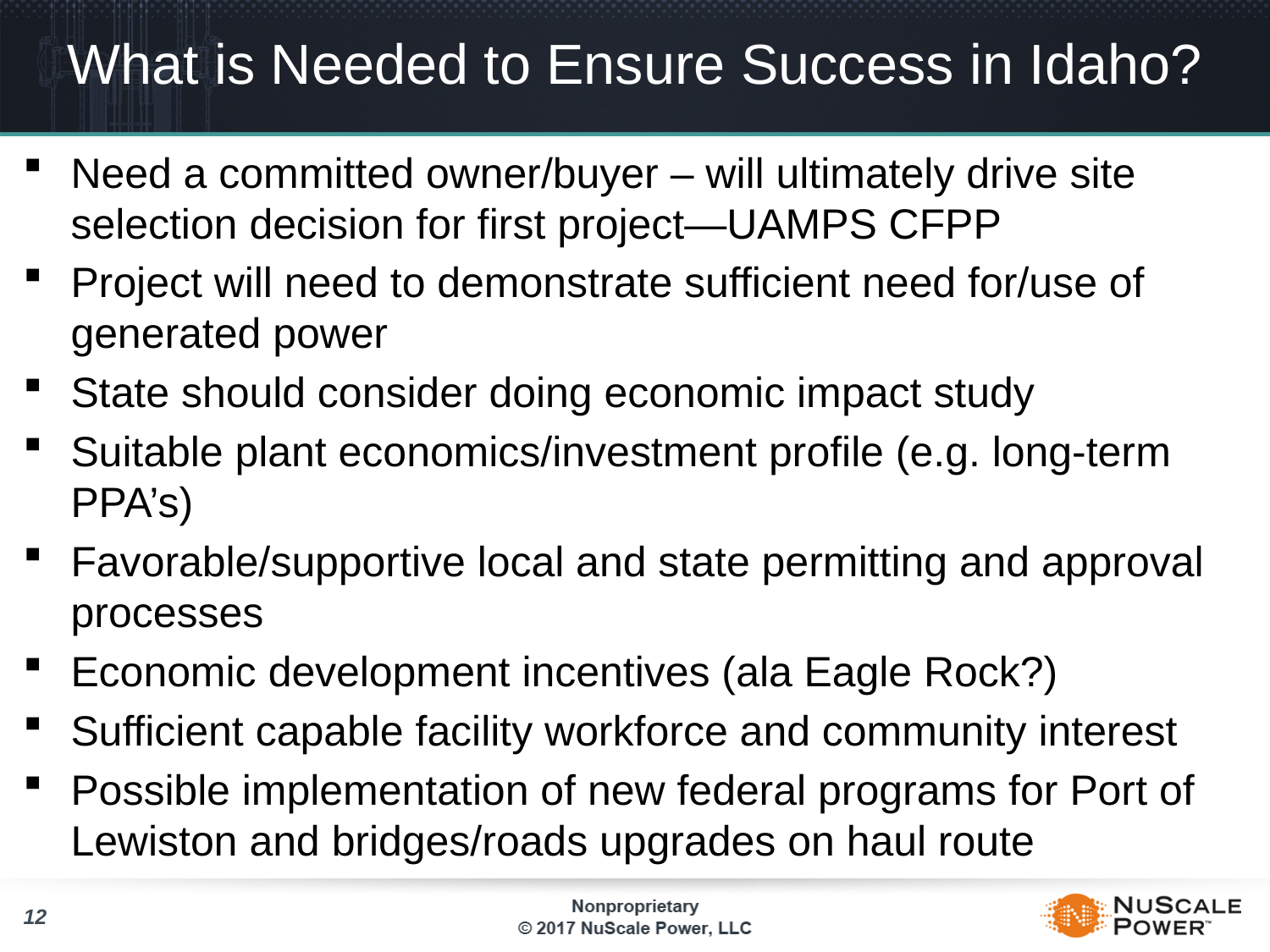

# What is Needed to Ensure Success in Idaho?
Need a committed owner/buyer – will ultimately drive site selection decision for first project—UAMPS CFPP
Project will need to demonstrate sufficient need for/use of generated power
State should consider doing economic impact study
Suitable plant economics/investment profile (e.g. long-term PPA’s)
Favorable/supportive local and state permitting and approval processes
Economic development incentives (ala Eagle Rock?)
Sufficient capable facility workforce and community interest
Possible implementation of new federal programs for Port of Lewiston and bridges/roads upgrades on haul route
12